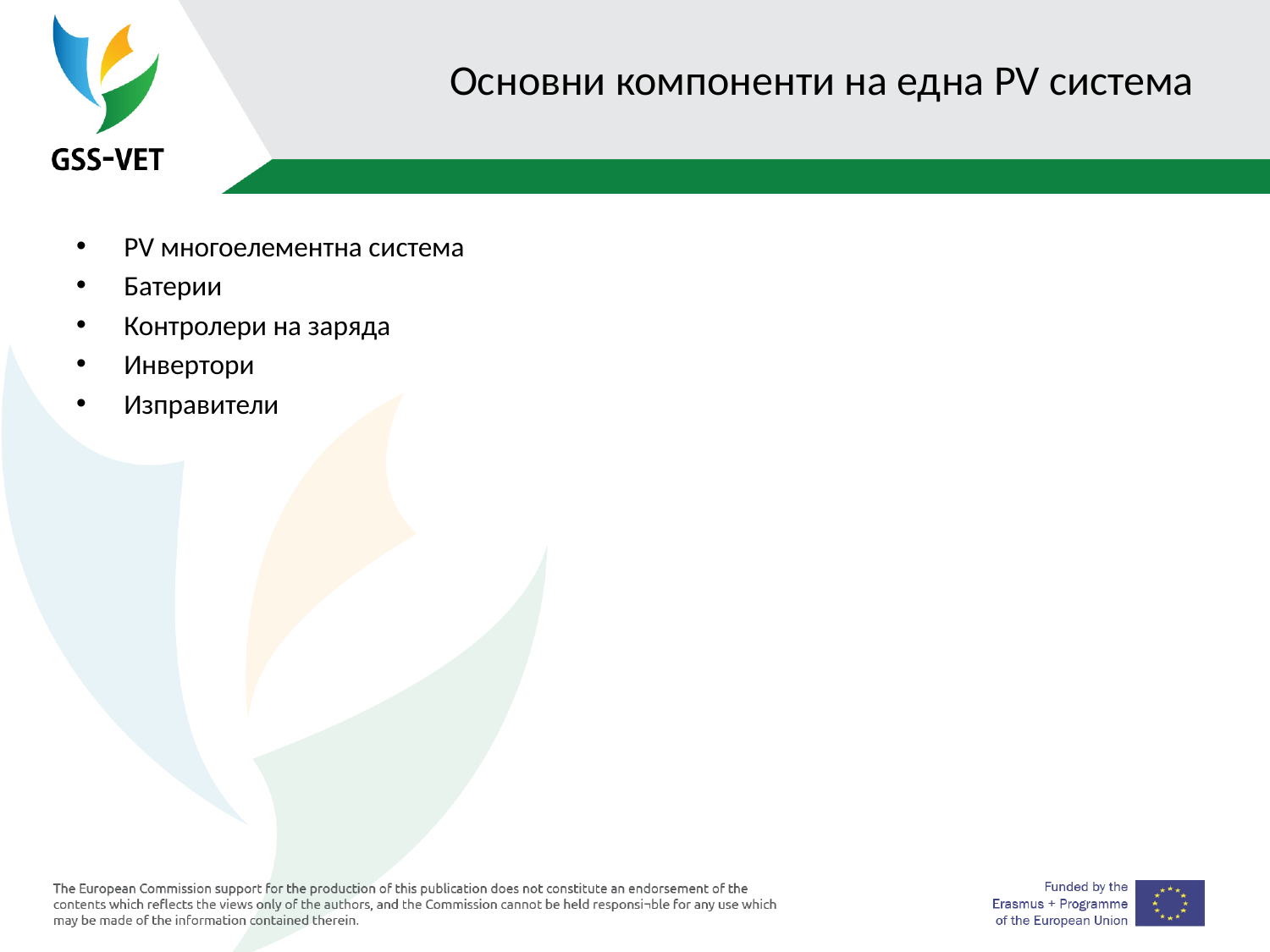

# Основни компоненти на една PV система
PV многоелементна система
Батерии
Контролери на заряда
Инвертори
Изправители